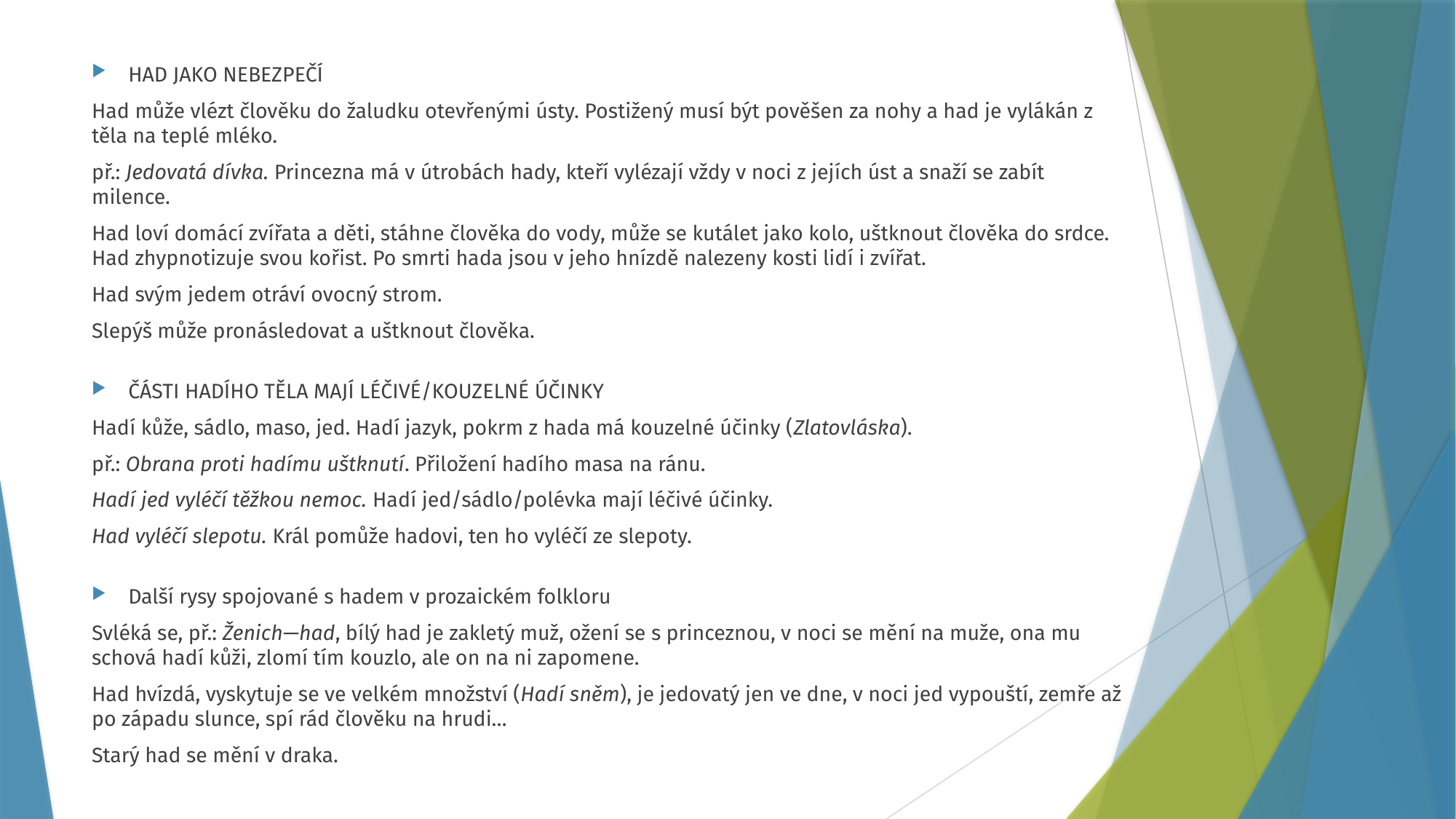

HAD JAKO NEBEZPEČÍ
Had může vlézt člověku do žaludku otevřenými ústy. Postižený musí být pověšen za nohy a had je vylákán z těla na teplé mléko.
př.: Jedovatá dívka. Princezna má v útrobách hady, kteří vylézají vždy v noci z jejích úst a snaží se zabít milence.
Had loví domácí zvířata a děti, stáhne člověka do vody, může se kutálet jako kolo, uštknout člověka do srdce. Had zhypnotizuje svou kořist. Po smrti hada jsou v jeho hnízdě nalezeny kosti lidí i zvířat.
Had svým jedem otráví ovocný strom.
Slepýš může pronásledovat a uštknout člověka.

ČÁSTI HADÍHO TĚLA MAJÍ LÉČIVÉ/KOUZELNÉ ÚČINKY
Hadí kůže, sádlo, maso, jed. Hadí jazyk, pokrm z hada má kouzelné účinky (Zlatovláska).
př.: Obrana proti hadímu uštknutí. Přiložení hadího masa na ránu.
Hadí jed vyléčí těžkou nemoc. Hadí jed/sádlo/polévka mají léčivé účinky.
Had vyléčí slepotu. Král pomůže hadovi, ten ho vyléčí ze slepoty.

Další rysy spojované s hadem v prozaickém folkloru
Svléká se, př.: Ženich—had, bílý had je zakletý muž, ožení se s princeznou, v noci se mění na muže, ona mu schová hadí kůži, zlomí tím kouzlo, ale on na ni zapomene.
Had hvízdá, vyskytuje se ve velkém množství (Hadí sněm), je jedovatý jen ve dne, v noci jed vypouští, zemře až po západu slunce, spí rád člověku na hrudi…
Starý had se mění v draka.